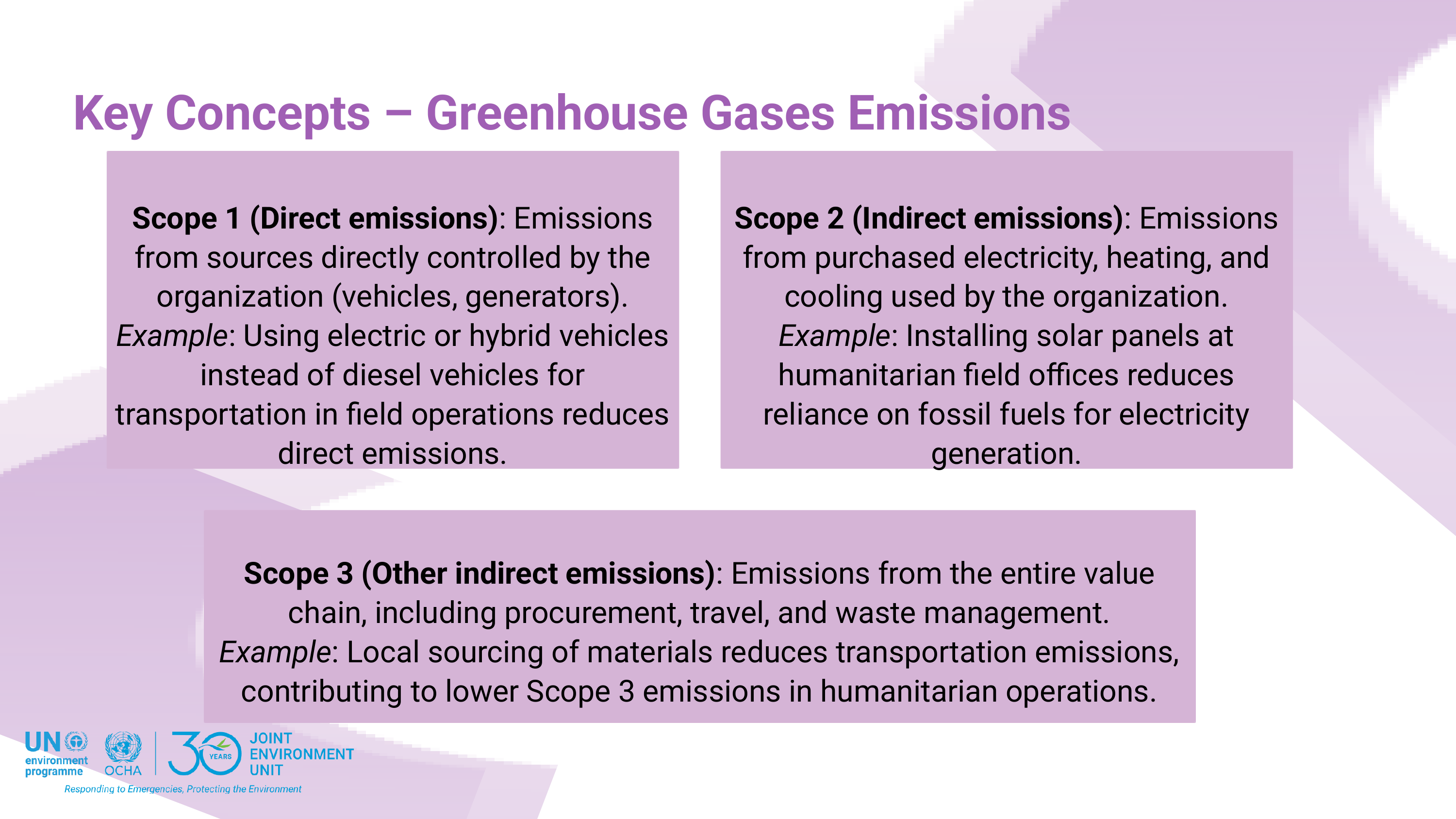

Key Concepts – Greenhouse Gases Emissions

Scope 1 (Direct emissions): Emissions from sources directly controlled by the organization (vehicles, generators).
Example: Using electric or hybrid vehicles instead of diesel vehicles for transportation in field operations reduces direct emissions.
Scope 2 (Indirect emissions): Emissions from purchased electricity, heating, and cooling used by the organization.
Example: Installing solar panels at humanitarian field offices reduces reliance on fossil fuels for electricity generation.

Scope 3 (Other indirect emissions): Emissions from the entire value chain, including procurement, travel, and waste management.
Example: Local sourcing of materials reduces transportation emissions, contributing to lower Scope 3 emissions in humanitarian operations.